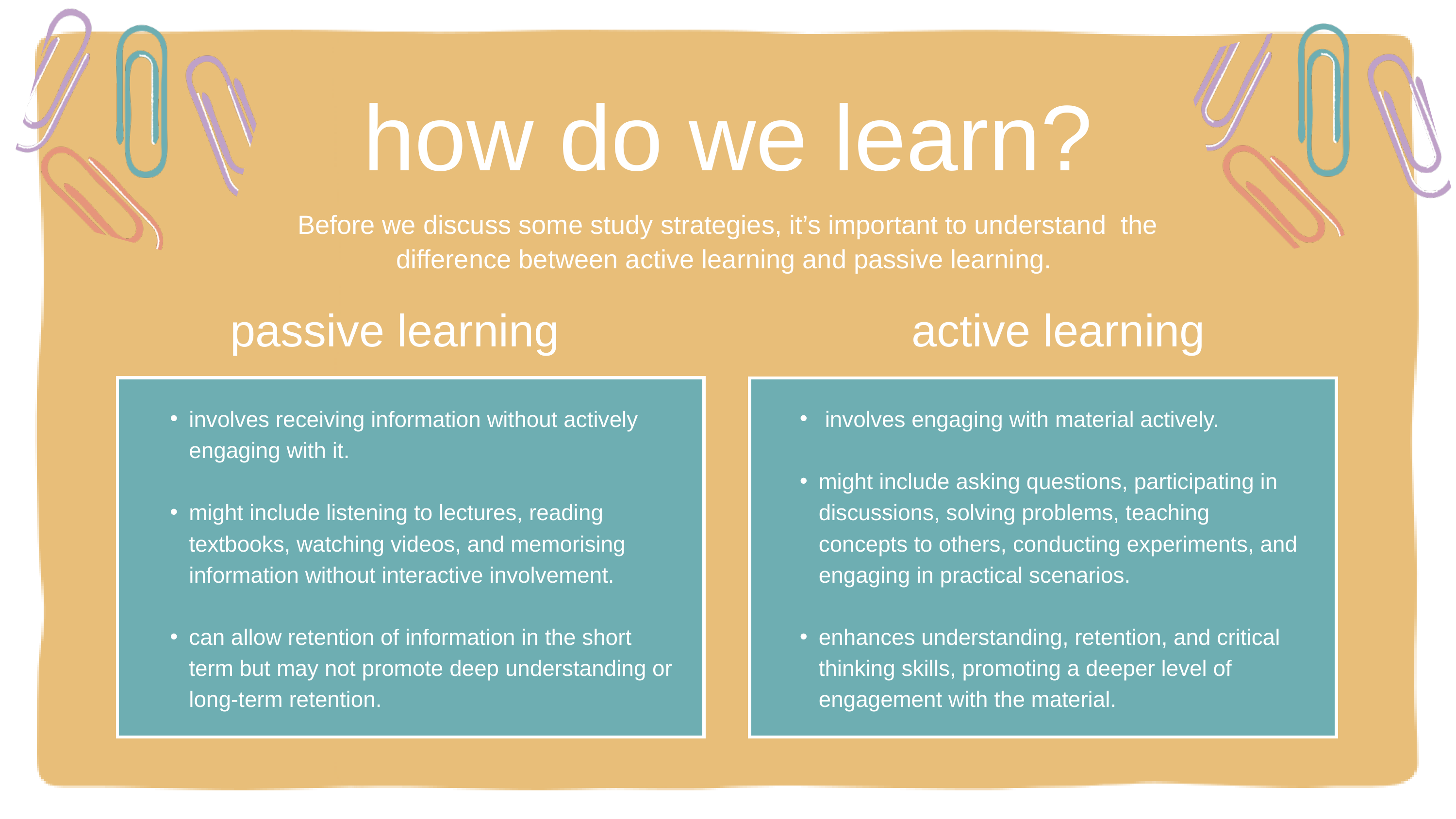

how do we learn?
Before we discuss some study strategies, it’s important to understand  the difference between active learning and passive learning.
passive learning
active learning

involves receiving information without actively engaging with it.

might include listening to lectures, reading textbooks, watching videos, and memorising information without interactive involvement.

can allow retention of information in the short term but may not promote deep understanding or long-term retention.
 involves engaging with material actively.

might include asking questions, participating in discussions, solving problems, teaching concepts to others, conducting experiments, and engaging in practical scenarios.

enhances understanding, retention, and critical thinking skills, promoting a deeper level of engagement with the material.